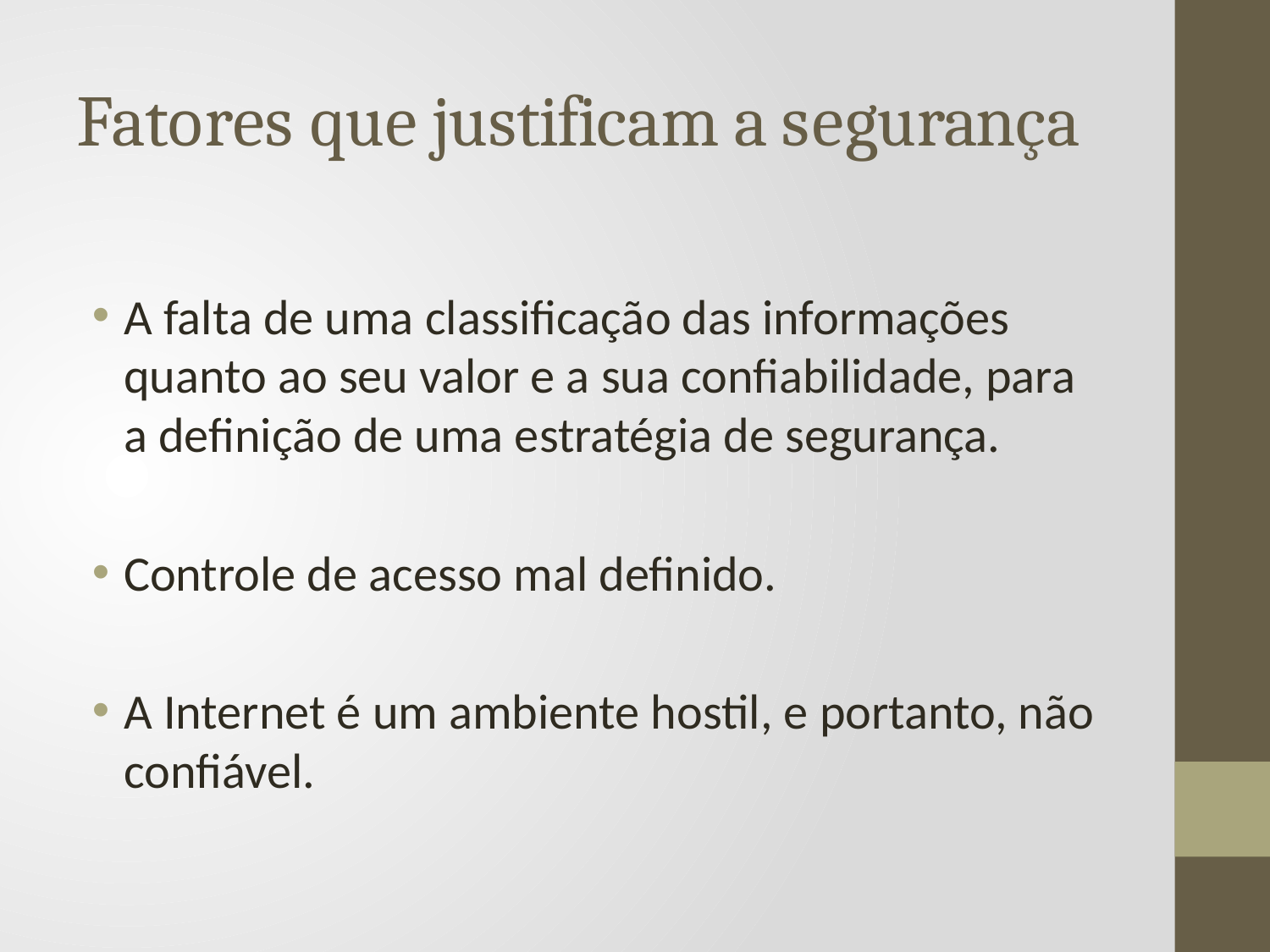

# Fatores que justificam a segurança

A falta de uma classificação das informações quanto ao seu valor e a sua confiabilidade, para a definição de uma estratégia de segurança.

Controle de acesso mal definido.

A Internet é um ambiente hostil, e portanto, não confiável.